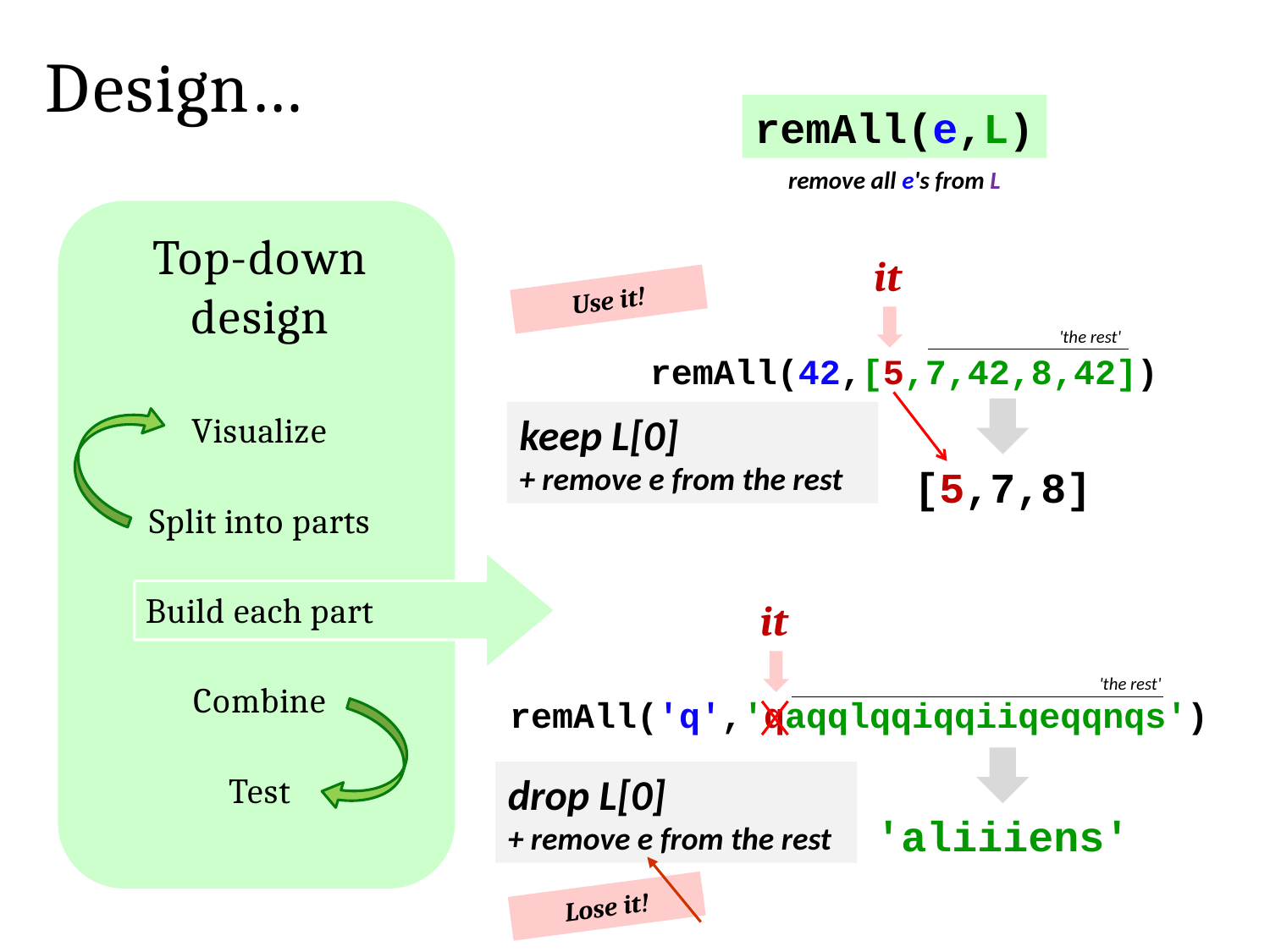

Design…
remAll(e,L)
remove all e's from L

Top-down design
it
Use it!

'the rest'
remAll(42,[5,7,42,8,42])

Visualize
keep L[0]
+ remove e from the rest
[5,7,8]
Split into parts

Build each part
it

'the rest'
Combine
remAll('q','qaqqlqqiqqiiqeqqnqs')

Test
drop L[0]
+ remove e from the rest
'aliiiens'
Lose it!